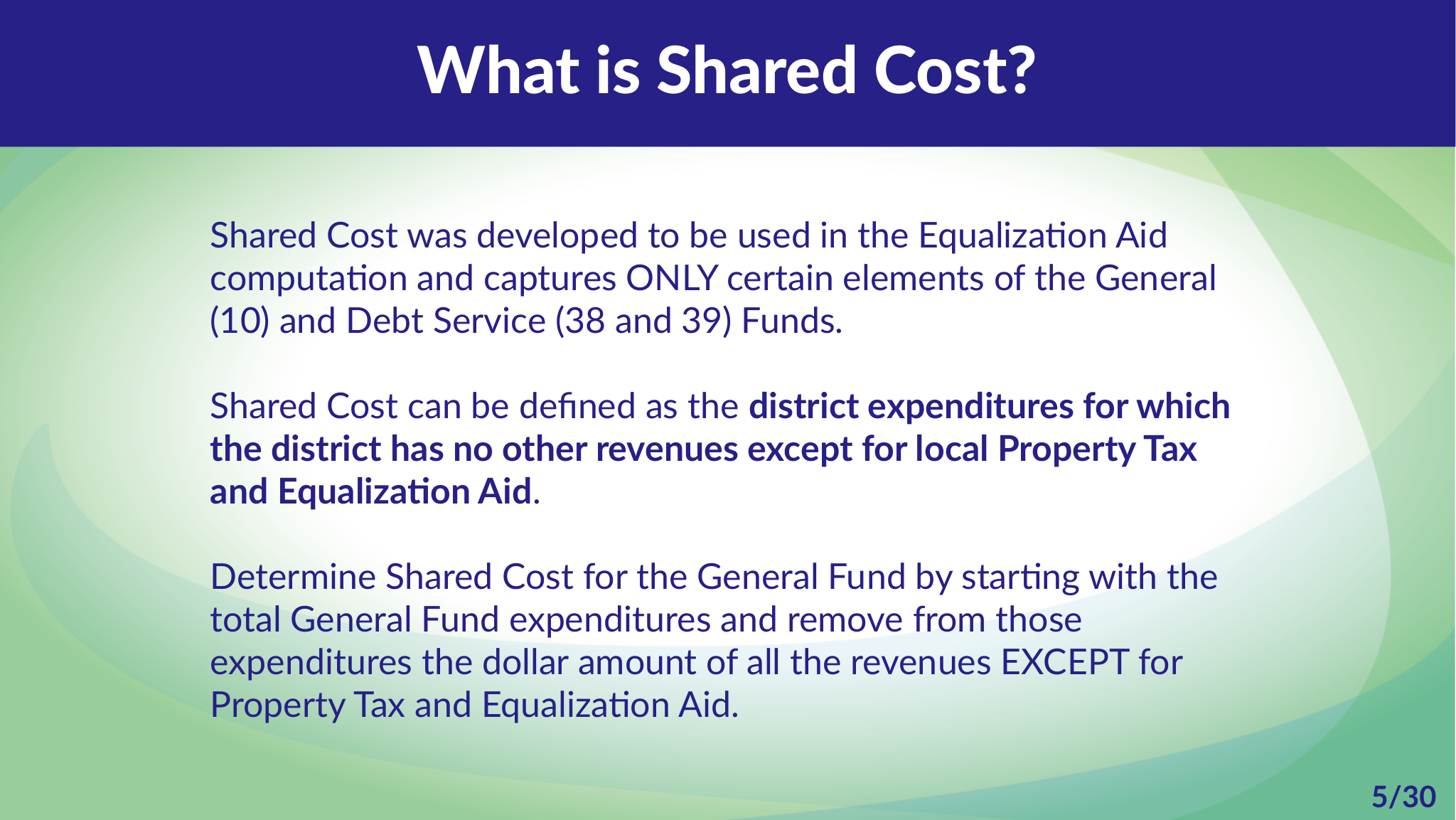

# What is Shared Cost?
Shared Cost was developed to be used in the Equalization Aid computation and captures ONLY certain elements of the General (10) and Debt Service (38 and 39) Funds.

Shared Cost can be defined as the district expenditures for which the district has no other revenues except for local Property Tax and Equalization Aid.

Determine Shared Cost for the General Fund by starting with the total General Fund expenditures and remove from those expenditures the dollar amount of all the revenues EXCEPT for Property Tax and Equalization Aid.